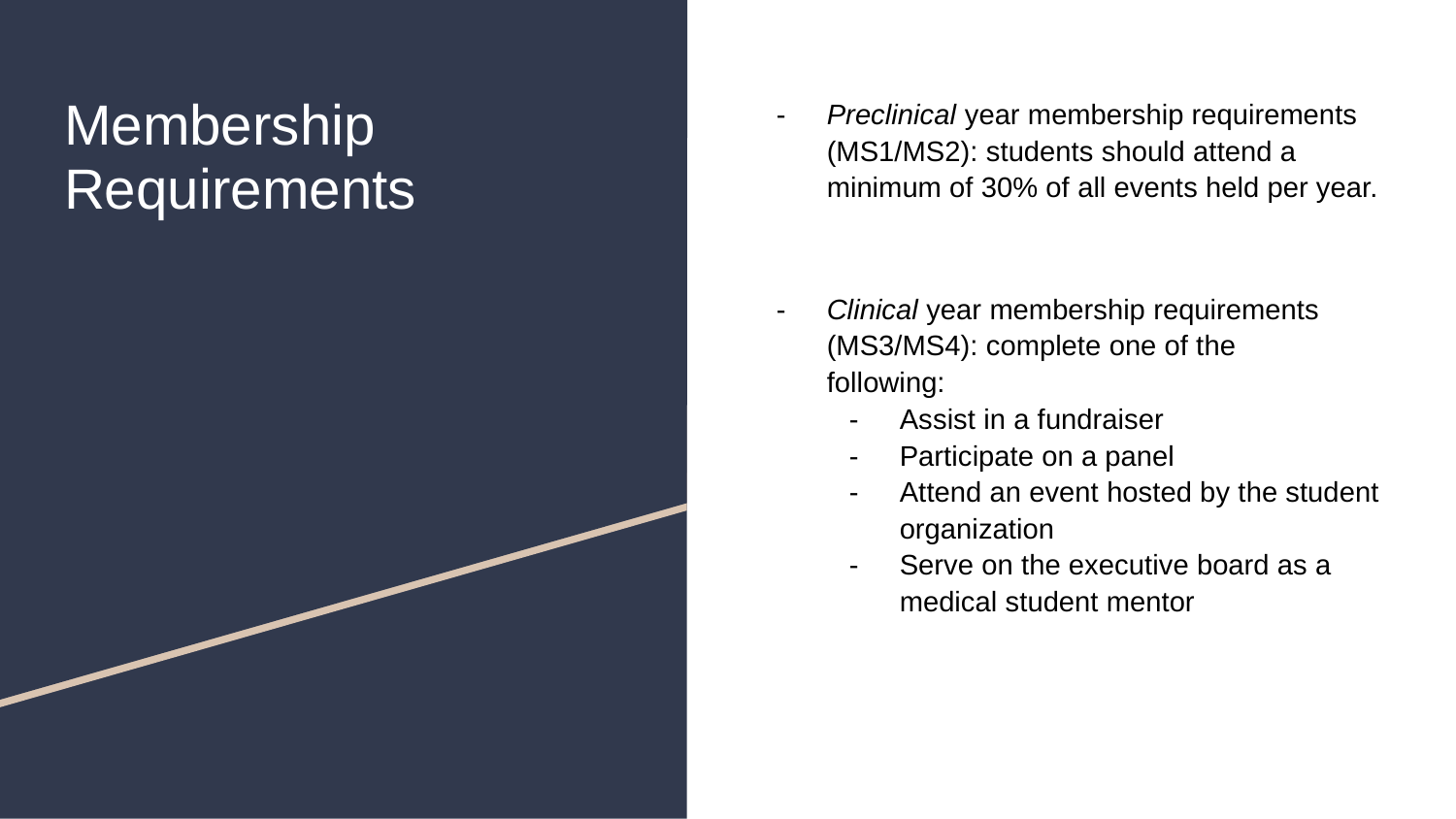

# Membership Requirements
Preclinical year membership requirements (MS1/MS2): students should attend a minimum of 30% of all events held per year.

Clinical year membership requirements (MS3/MS4): complete one of the
following:
Assist in a fundraiser
Participate on a panel
Attend an event hosted by the student organization
Serve on the executive board as a medical student mentor